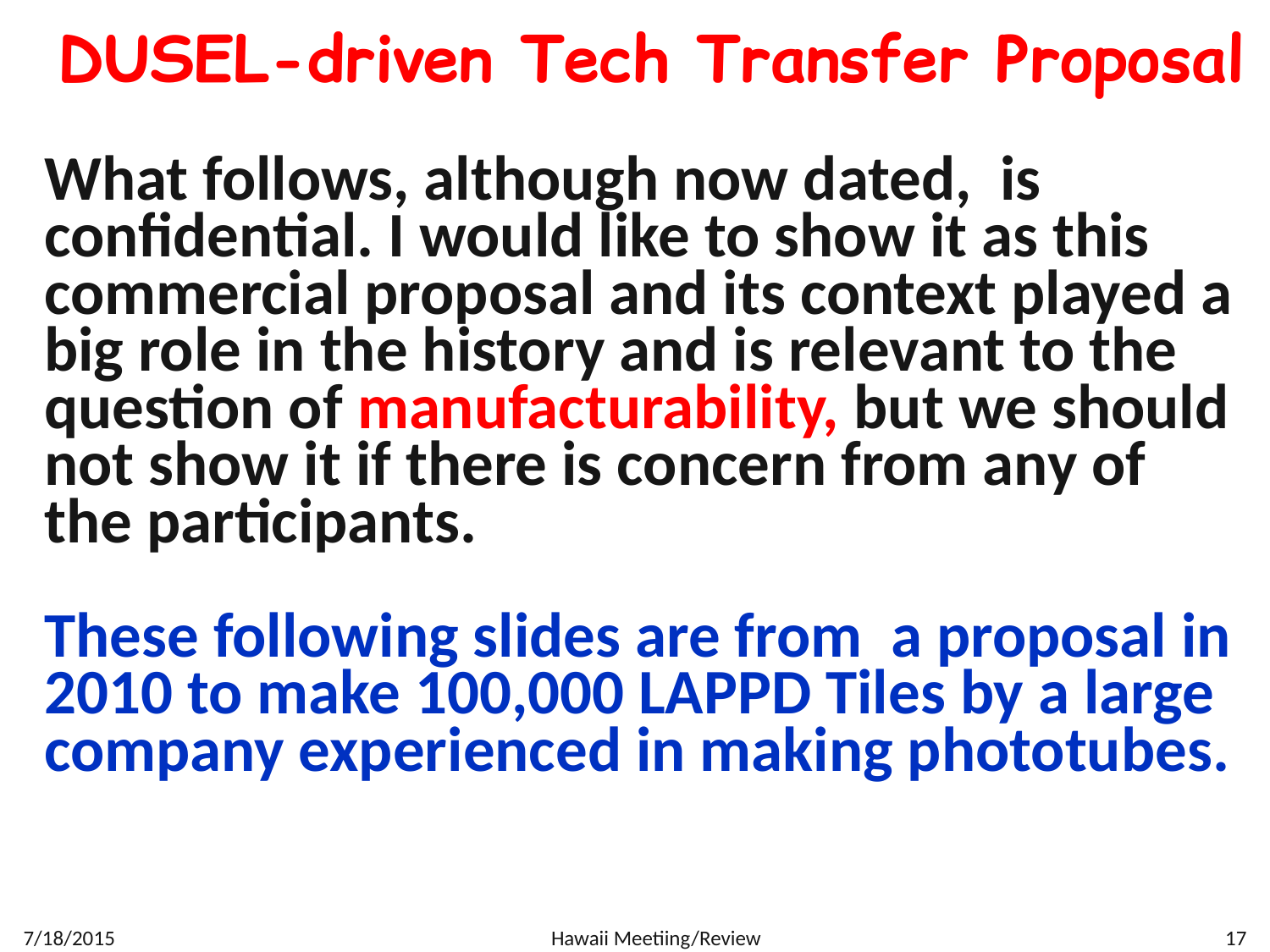

# DUSEL-driven Tech Transfer Proposal
What follows, although now dated,  is confidential. I would like to show it as this commercial proposal and its context played a big role in the history and is relevant to the question of manufacturability, but we should not show it if there is concern from any of the participants.

These following slides are from  a proposal in 2010 to make 100,000 LAPPD Tiles by a large company experienced in making phototubes.
7/18/2015
Hawaii Meetiing/Review
17